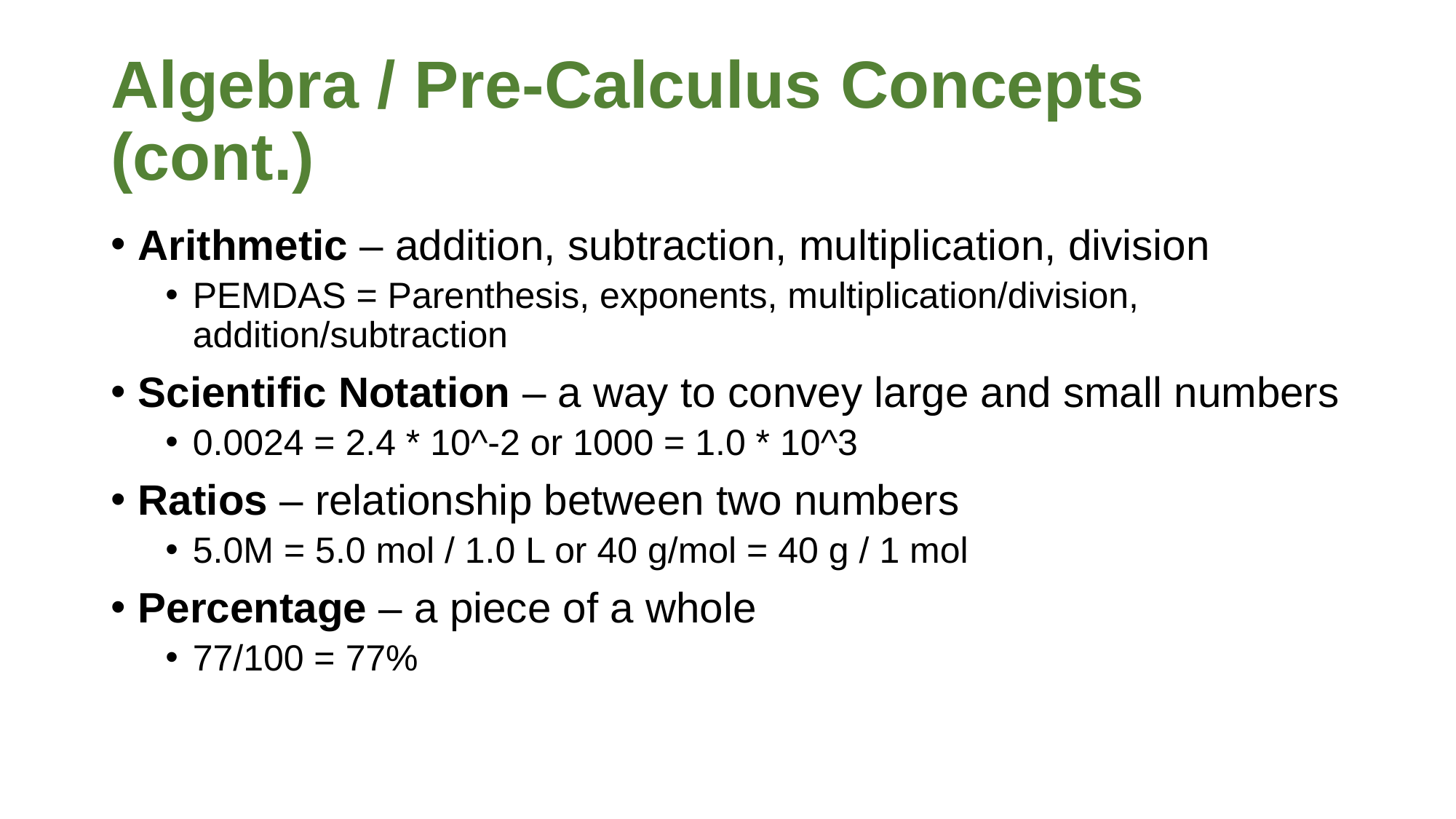

# Algebra / Pre-Calculus Concepts (cont.)
Arithmetic – addition, subtraction, multiplication, division
PEMDAS = Parenthesis, exponents, multiplication/division, addition/subtraction
Scientific Notation – a way to convey large and small numbers
0.0024 = 2.4 * 10^-2 or 1000 = 1.0 * 10^3
Ratios – relationship between two numbers
5.0M = 5.0 mol / 1.0 L or 40 g/mol = 40 g / 1 mol
Percentage – a piece of a whole
77/100 = 77%